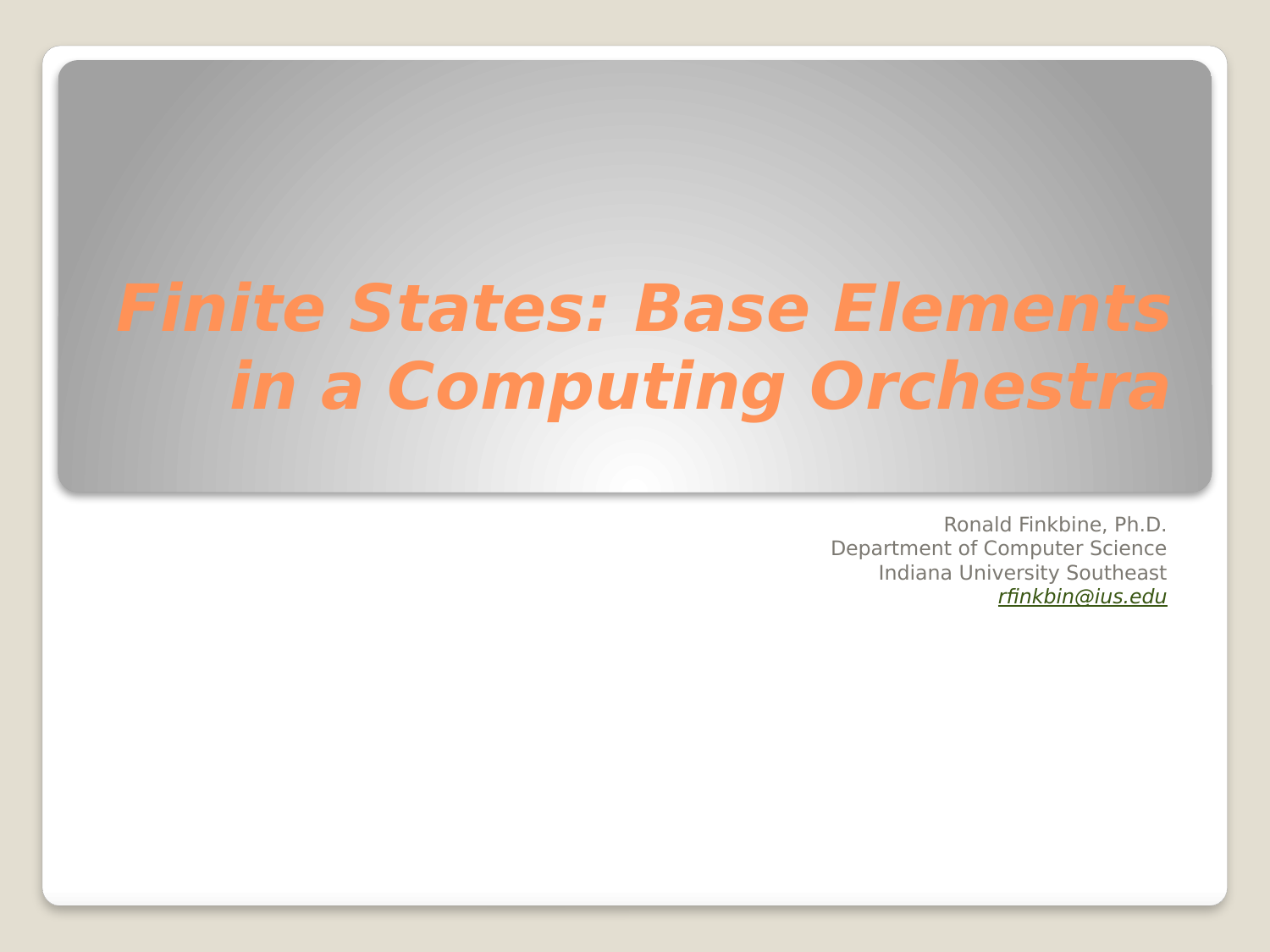

# Finite States: Base Elements in a Computing Orchestra
Ronald Finkbine, Ph.D.
Department of Computer Science
Indiana University Southeast
rfinkbin@ius.edu